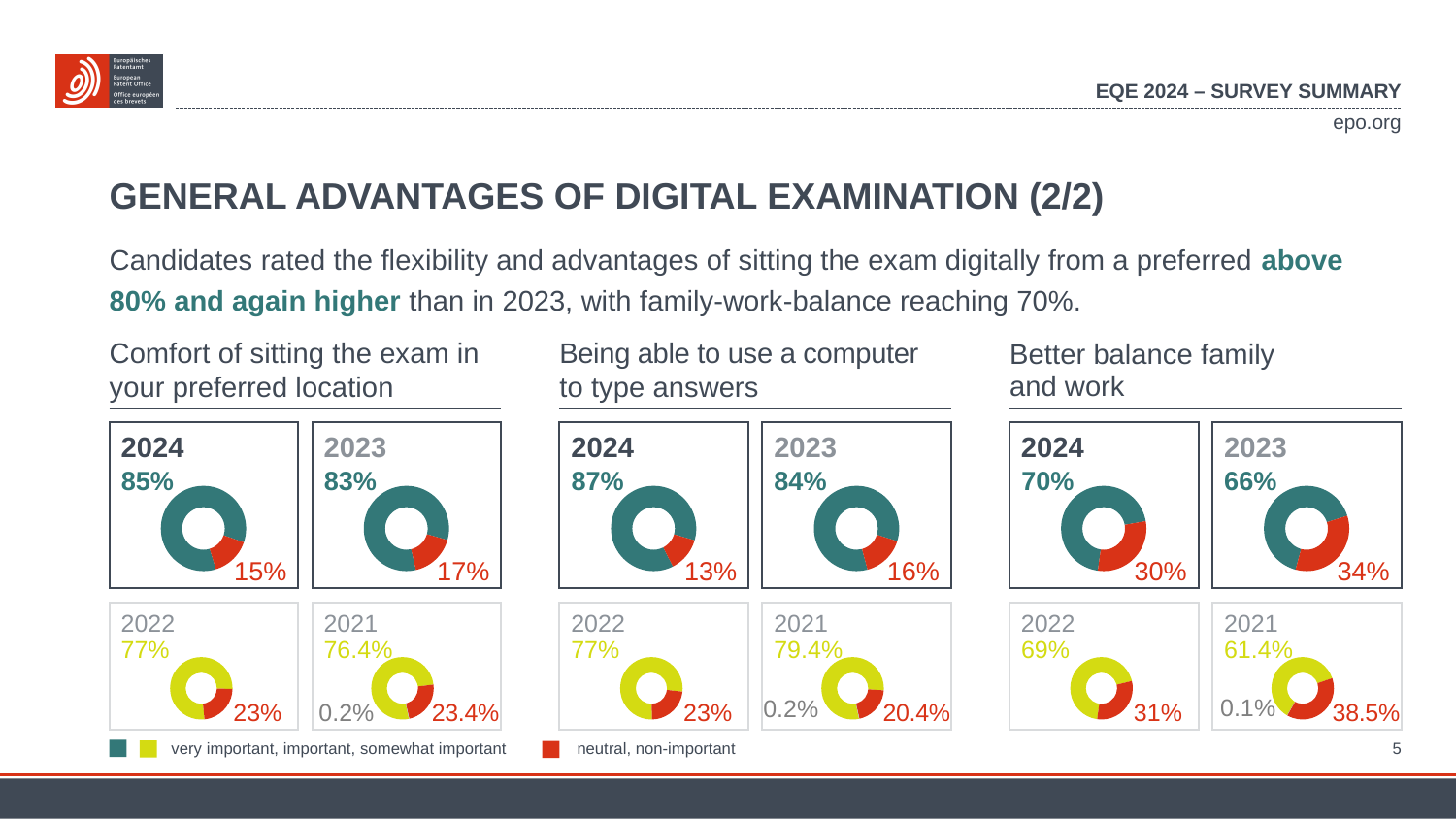

EQE 2024 – Survey summary
# General advantages of digital examination (2/2)
Candidates rated the flexibility and advantages of sitting the exam digitally from a preferred above 80% and again higher than in 2023, with family-work-balance reaching 70%.

Comfort of sitting the exam in your preferred location
Being able to use a computer
to type answers
Better balance family
and work
2024
2023
2024
2023
2024
2023
85%
83%
87%
84%
70%
66%

### Chart

| Category | Spalte1 |
|---|---|
|  | 85.0 |
|  | 15.0 |
|  | None |
|  | None |

### Chart

| Category | Spalte1 |
|---|---|
|  | 83.0 |
|  | 17.0 |
|  | None |
|  | None |

### Chart

| Category | Spalte1 |
|---|---|
|  | 87.0 |
|  | 13.0 |
|  | None |
|  | None |

### Chart

| Category | Spalte1 |
|---|---|
|  | 84.0 |
|  | 16.0 |
|  | None |
|  | None |

### Chart

| Category | Spalte1 |
|---|---|
|  | 70.0 |
|  | 30.0 |
|  | None |
|  | None |

### Chart

| Category | Spalte1 |
|---|---|
|  | 66.0 |
|  | 34.0 |
|  | None |
|  | None |
15%
17%
13%
16%
30%
34%
2022
2021
2022
2021
2022
2021
77%
76.4%
77%
79.4%
69%
61.4%

### Chart

| Category | Spalte1 |
|---|---|
|  | 77.0 |
|  | 23.0 |
|  | None |
|  | None |

### Chart

| Category | Spalte1 |
|---|---|
|  | 76.4 |
|  | 23.4 |
|  | 0.2 |
|  | None |

### Chart

| Category | Spalte1 |
|---|---|
|  | 77.0 |
|  | 23.0 |
|  | None |
|  | None |

### Chart

| Category | Spalte1 |
|---|---|
|  | 79.4 |
|  | 20.4 |
|  | 0.2 |
|  | None |

### Chart

| Category | Spalte1 |
|---|---|
|  | 69.0 |
|  | 31.0 |
|  | None |
|  | None |

### Chart

| Category | Spalte1 |
|---|---|
|  | 61.4 |
|  | 38.5 |
|  | 0.1 |
|  | None |
0.1%
0.2%
23%
0.2%
23.4%
23%
20.4%
31%
38.5%
very important, important, somewhat important
neutral, non-important
5